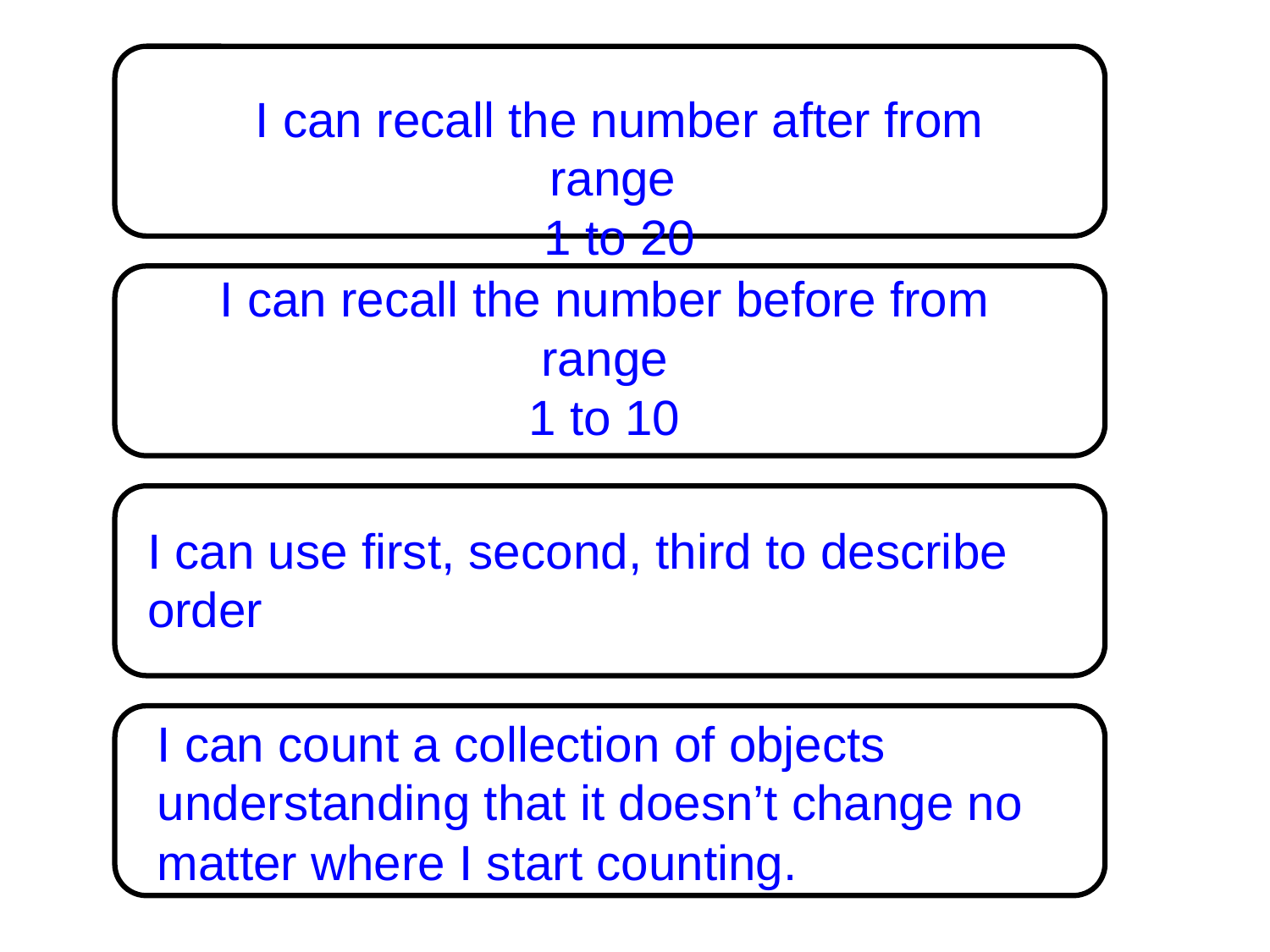

I can recall the number after from range
1 to 20

I can recall the number before from range
1 to 10

I can use first, second, third to describe order
I can count a collection of objects understanding that it doesn’t change no matter where I start counting.